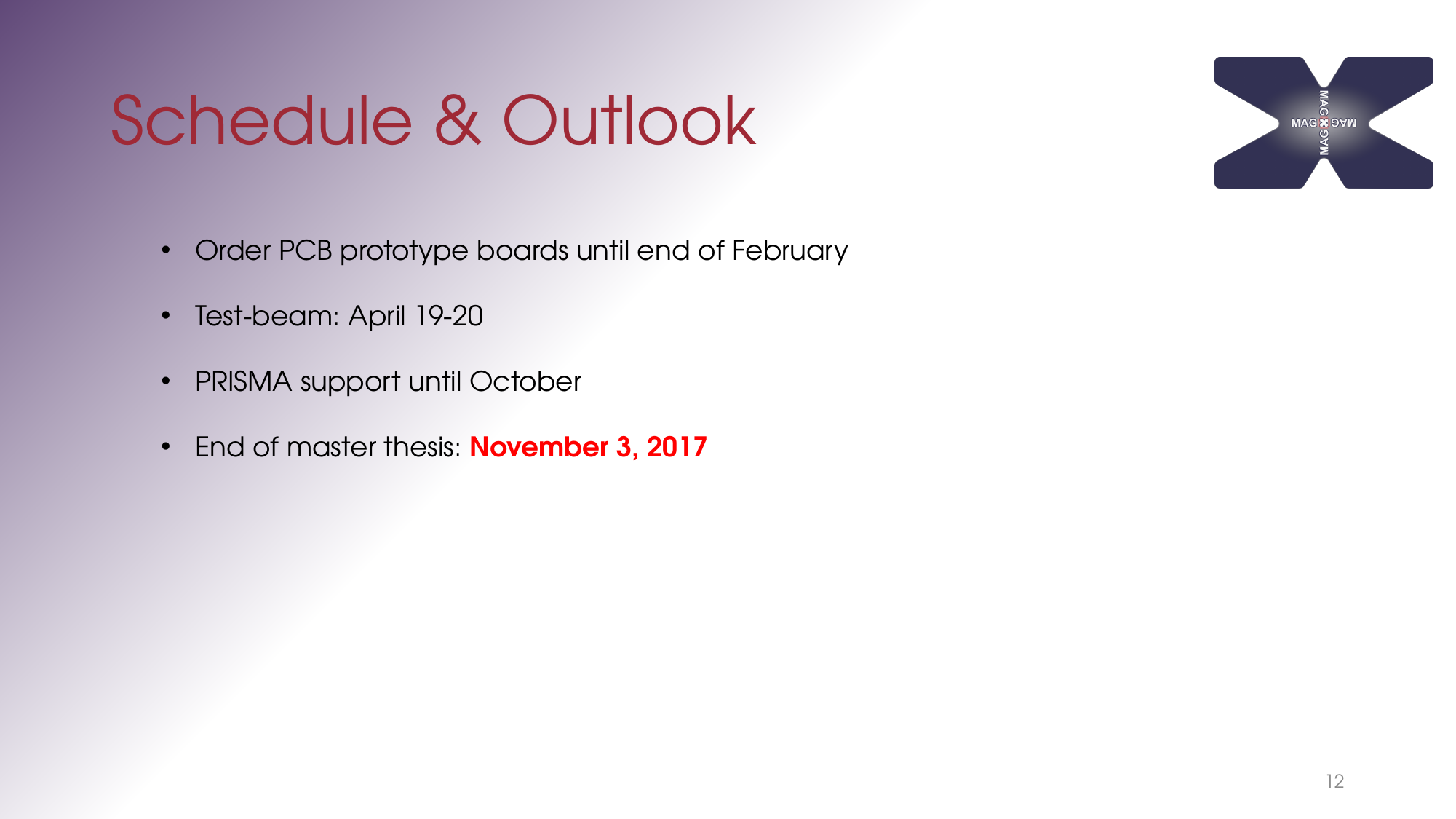

# Schedule & Outlook
Order PCB prototype boards until end of February

Test-beam: April 19-20

PRISMA support until October

End of master thesis: November 3, 2017

12